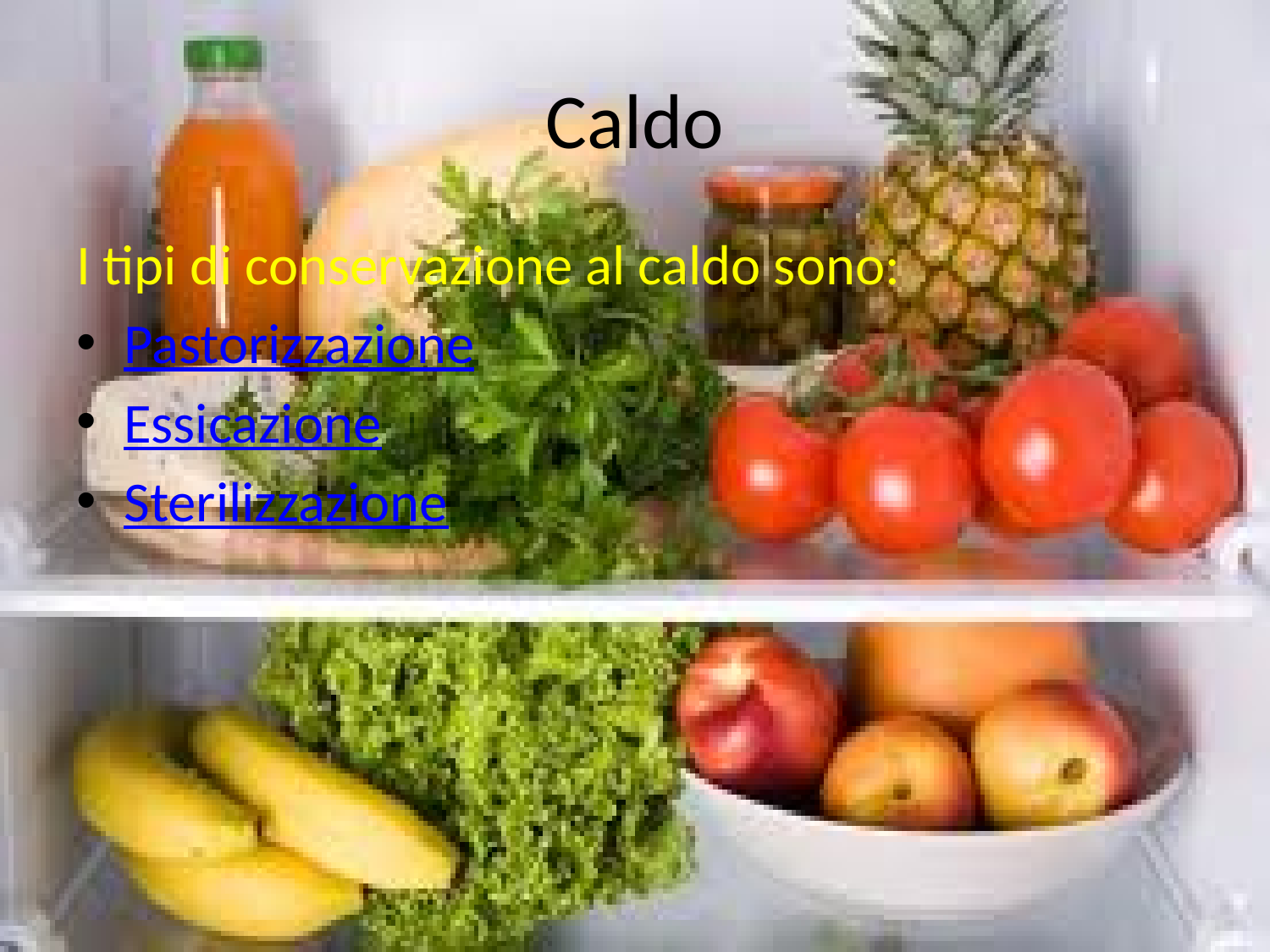

# Caldo
I tipi di conservazione al caldo sono:
Pastorizzazione
Essicazione
Sterilizzazione